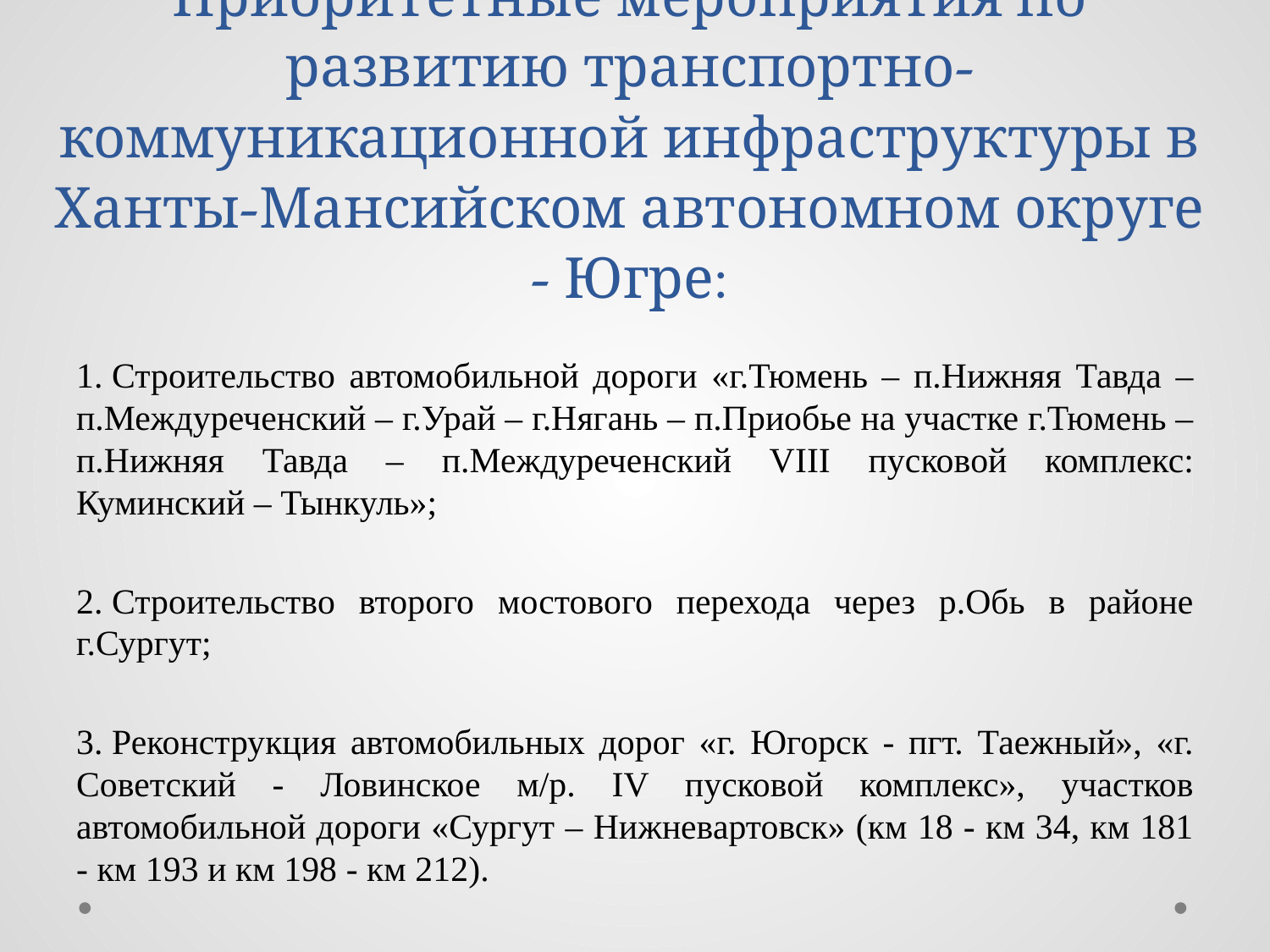

# Приоритетные мероприятия по развитию транспортно-коммуникационной инфраструктуры в Ханты-Мансийском автономном округе - Югре:
1. Строительство автомобильной дороги «г.Тюмень – п.Нижняя Тавда – п.Междуреченский – г.Урай – г.Нягань – п.Приобье на участке г.Тюмень – п.Нижняя Тавда – п.Междуреченский VIII пусковой комплекс: Куминский – Тынкуль»;

2. Строительство второго мостового перехода через р.Обь в районе г.Сургут;

3. Реконструкция автомобильных дорог «г. Югорск - пгт. Таежный», «г. Советский - Ловинское м/р. IV пусковой комплекс», участков автомобильной дороги «Сургут – Нижневартовск» (км 18 - км 34, км 181 - км 193 и км 198 - км 212).